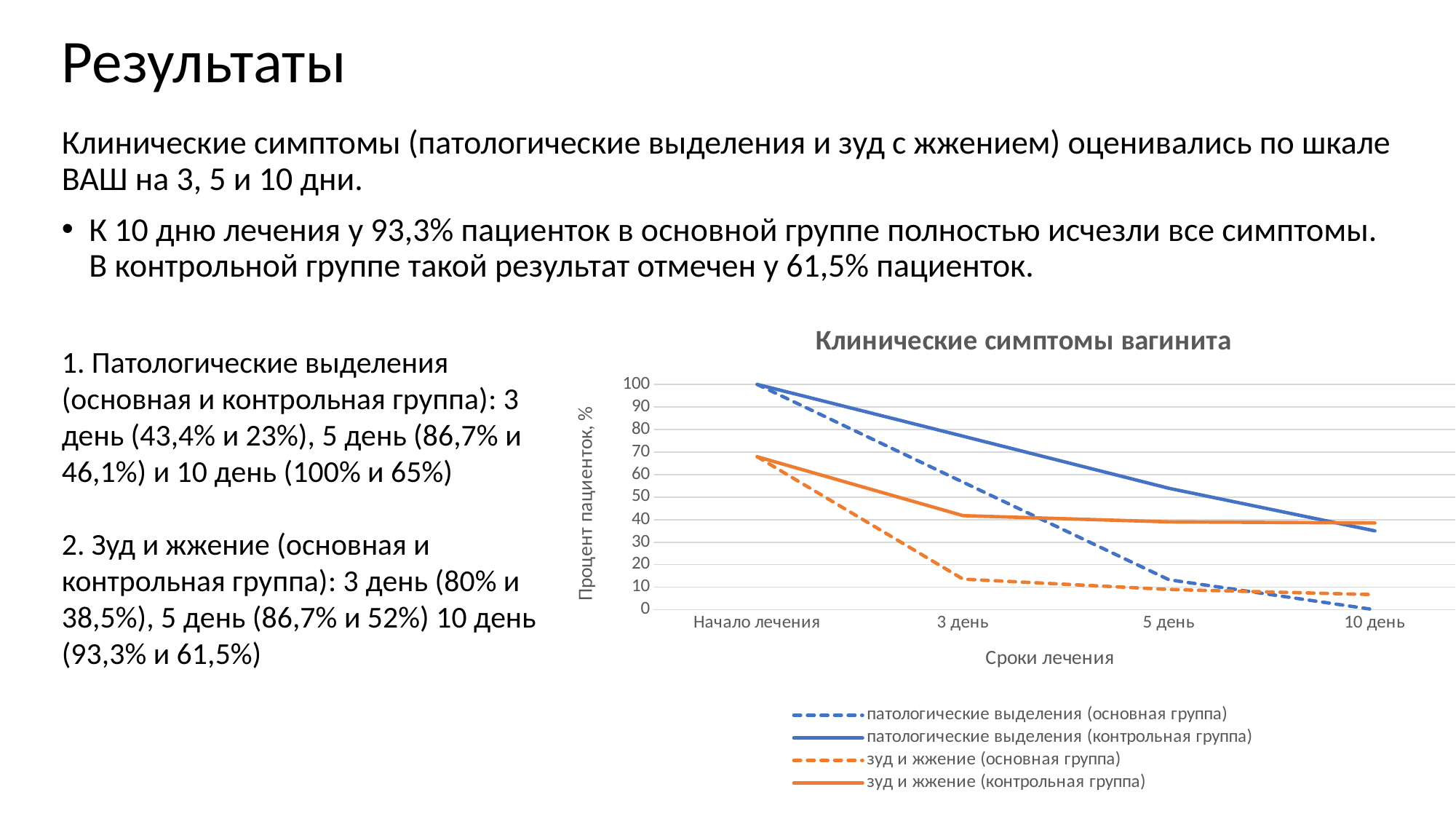

# Результаты
Клинические симптомы (патологические выделения и зуд с жжением) оценивались по шкале ВАШ на 3, 5 и 10 дни.
К 10 дню лечения у 93,3% пациенток в основной группе полностью исчезли все симптомы. В контрольной группе такой результат отмечен у 61,5% пациенток.

### Chart: Клинические симптомы вагинита

| Category | патологические выделения (основная группа) | патологические выделения (контрольная группа) | зуд и жжение (основная группа) | зуд и жжение (контрольная группа) |
|---|---|---|---|---|
| Начало лечения | 100.0 | 100.0 | 67.9 | 67.9 |
| 3 день | 56.6 | 77.0 | 13.58 | 41.76 |
| 5 день | 13.3 | 53.9 | 9.0 | 39.0 |
| 10 день | 0.0 | 35.0 | 6.7 | 38.5 |
1. Патологические выделения (основная и контрольная группа): 3 день (43,4% и 23%), 5 день (86,7% и 46,1%) и 10 день (100% и 65%)
2. Зуд и жжение (основная и контрольная группа): 3 день (80% и 38,5%), 5 день (86,7% и 52%) 10 день (93,3% и 61,5%)